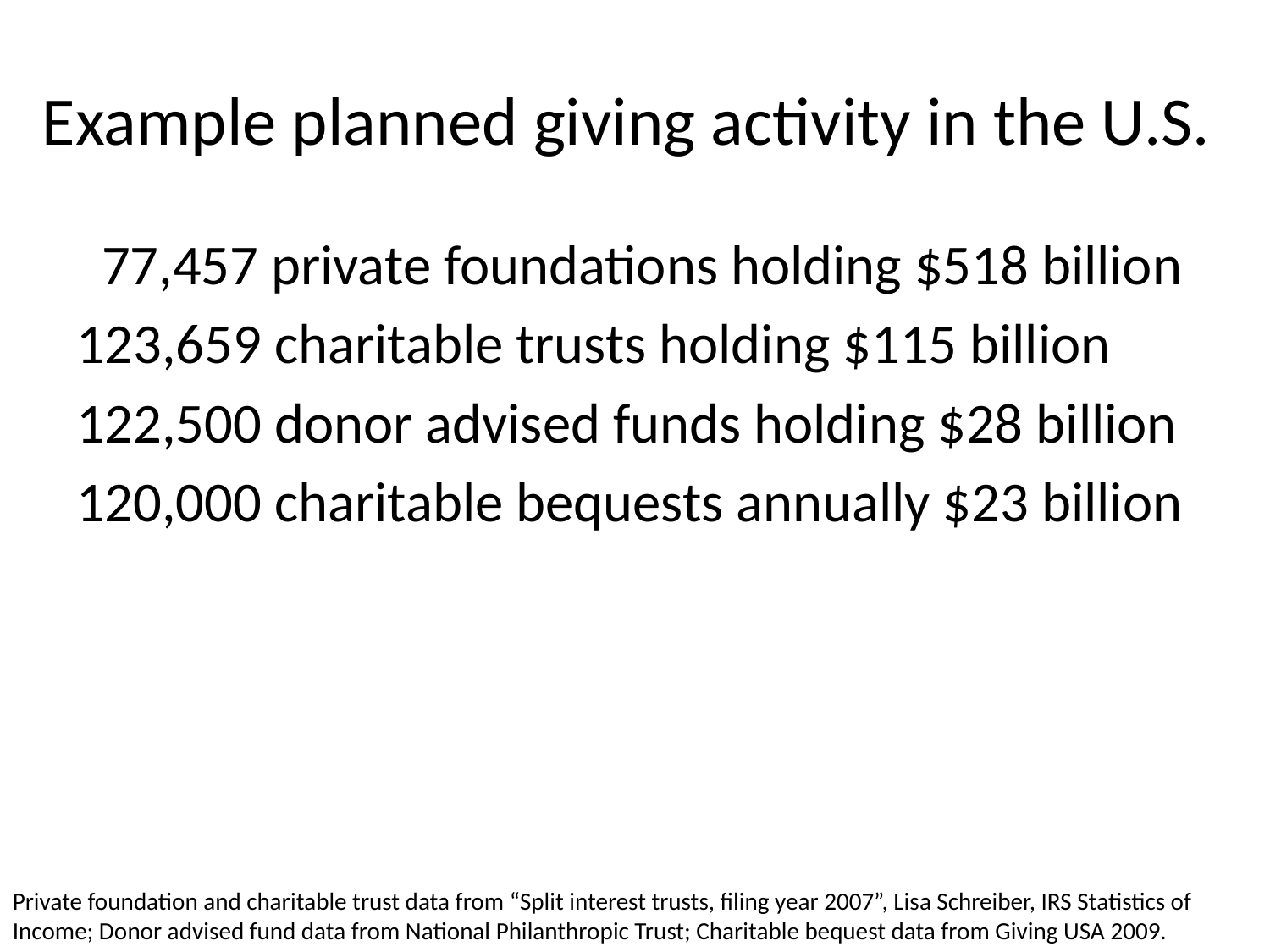

# Example planned giving activity in the U.S.
  77,457 private foundations holding $518 billion
123,659 charitable trusts holding $115 billion
122,500 donor advised funds holding $28 billion
120,000 charitable bequests annually $23 billion

Private foundation and charitable trust data from “Split interest trusts, filing year 2007”, Lisa Schreiber, IRS Statistics of Income; Donor advised fund data from National Philanthropic Trust; Charitable bequest data from Giving USA 2009.